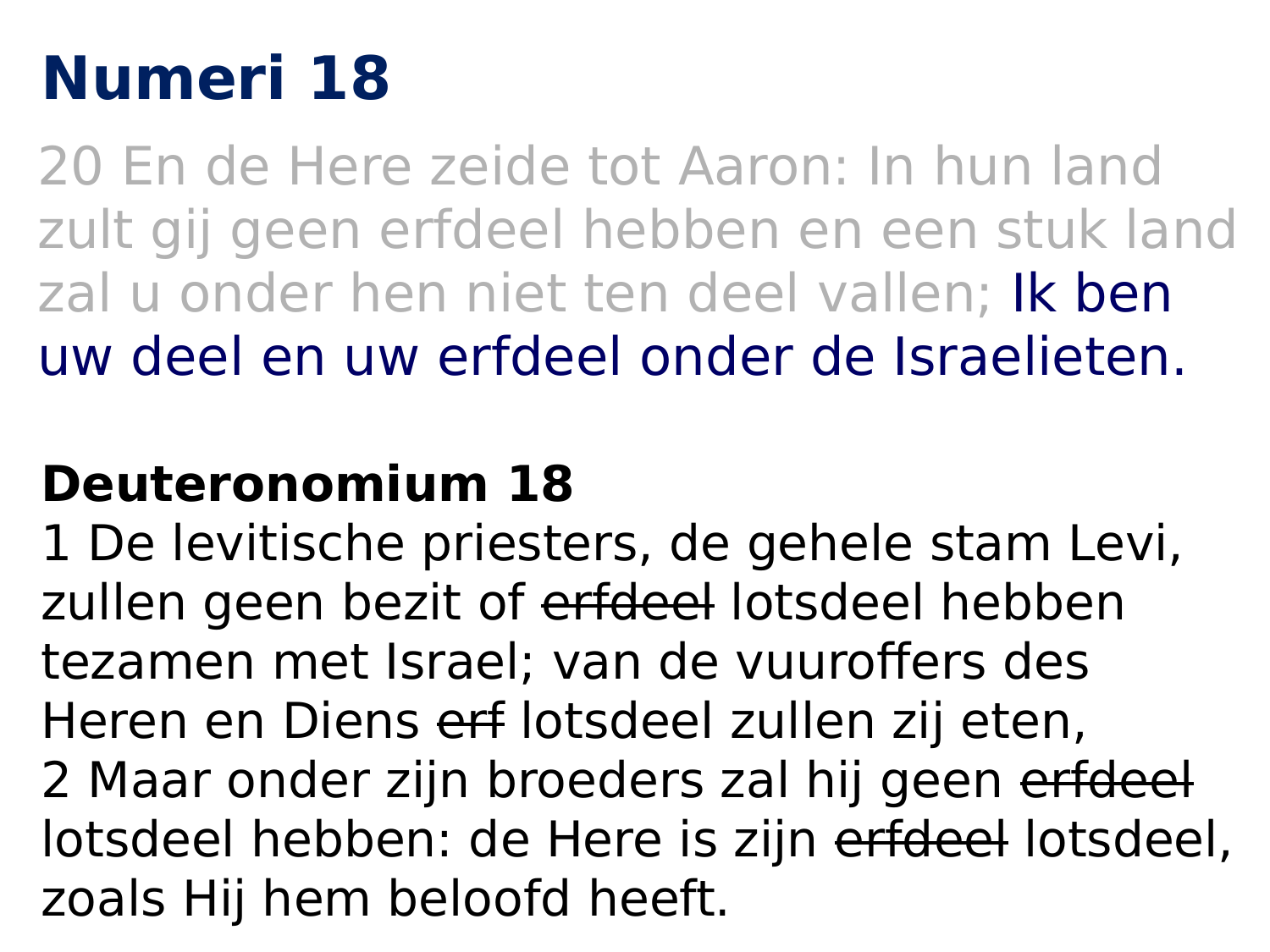

# Numeri 18
20 En de Here zeide tot Aaron: In hun land zult gij geen erfdeel hebben en een stuk land zal u onder hen niet ten deel vallen; Ik ben uw deel en uw erfdeel onder de Israelieten.
Deuteronomium 18
1 De levitische priesters, de gehele stam Levi, zullen geen bezit of erfdeel lotsdeel hebben tezamen met Israel; van de vuuroffers des Heren en Diens erf lotsdeel zullen zij eten,
2 Maar onder zijn broeders zal hij geen erfdeel lotsdeel hebben: de Here is zijn erfdeel lotsdeel, zoals Hij hem beloofd heeft.